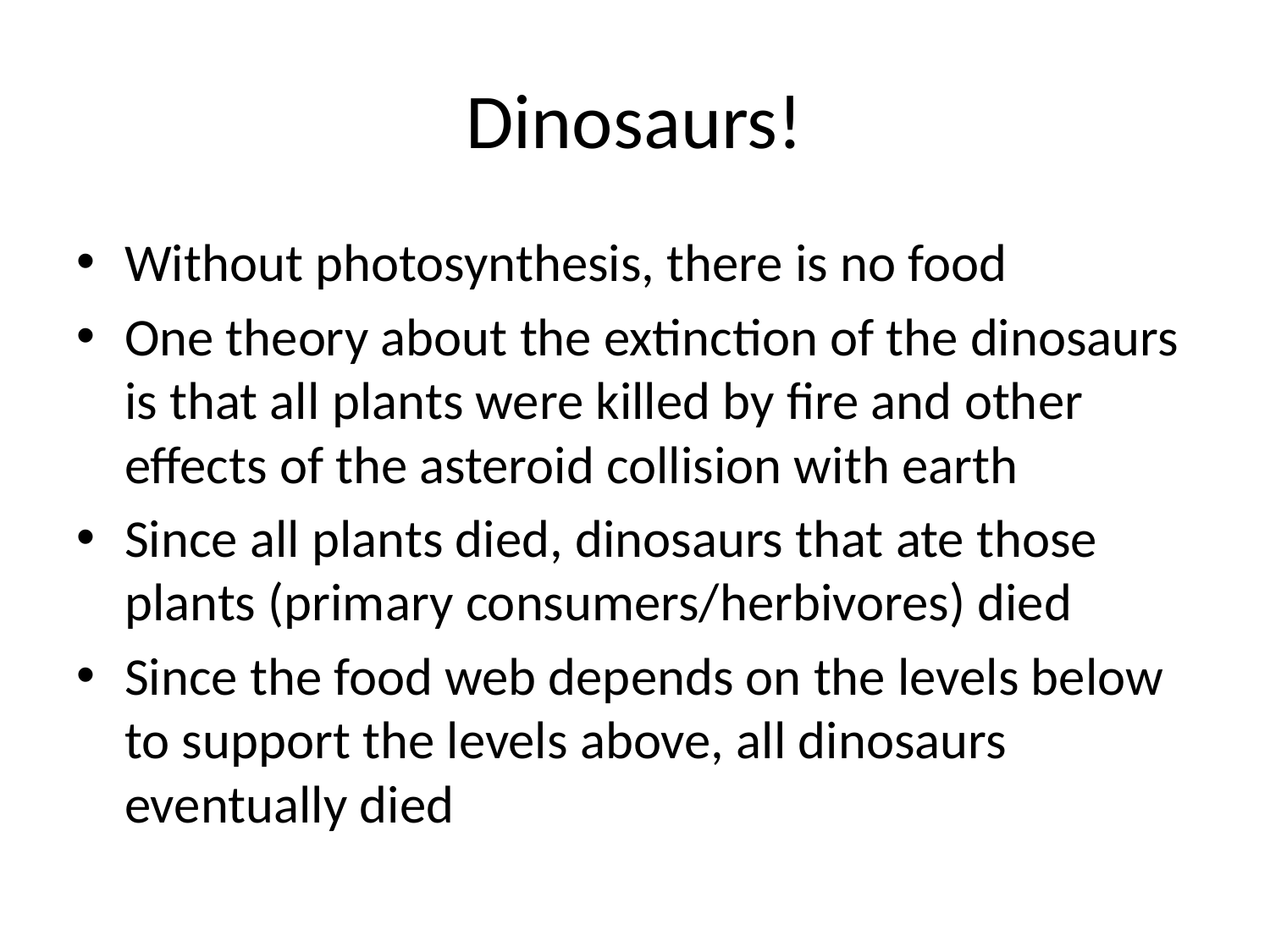

# Dinosaurs!
Without photosynthesis, there is no food
One theory about the extinction of the dinosaurs is that all plants were killed by fire and other effects of the asteroid collision with earth
Since all plants died, dinosaurs that ate those plants (primary consumers/herbivores) died
Since the food web depends on the levels below to support the levels above, all dinosaurs eventually died